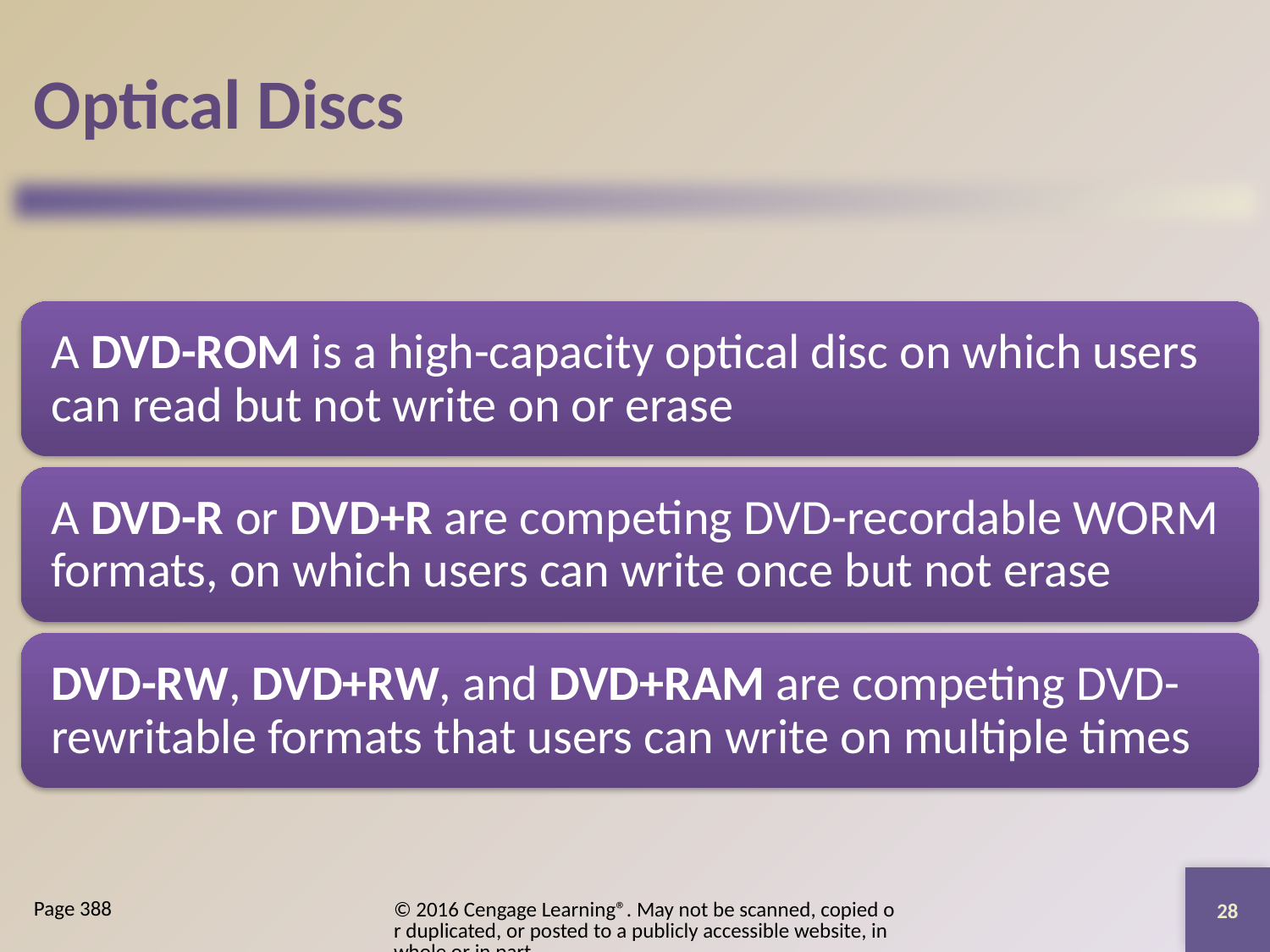

# Optical Discs
A DVD-ROM is a high-capacity optical disc on which users can read but not write on or erase
A DVD-R or DVD+R are competing DVD-recordable WORM formats, on which users can write once but not erase
DVD-RW, DVD+RW, and DVD+RAM are competing DVD-rewritable formats that users can write on multiple times
28
© 2016 Cengage Learning®. May not be scanned, copied or duplicated, or posted to a publicly accessible website, in whole or in part.
Page 388